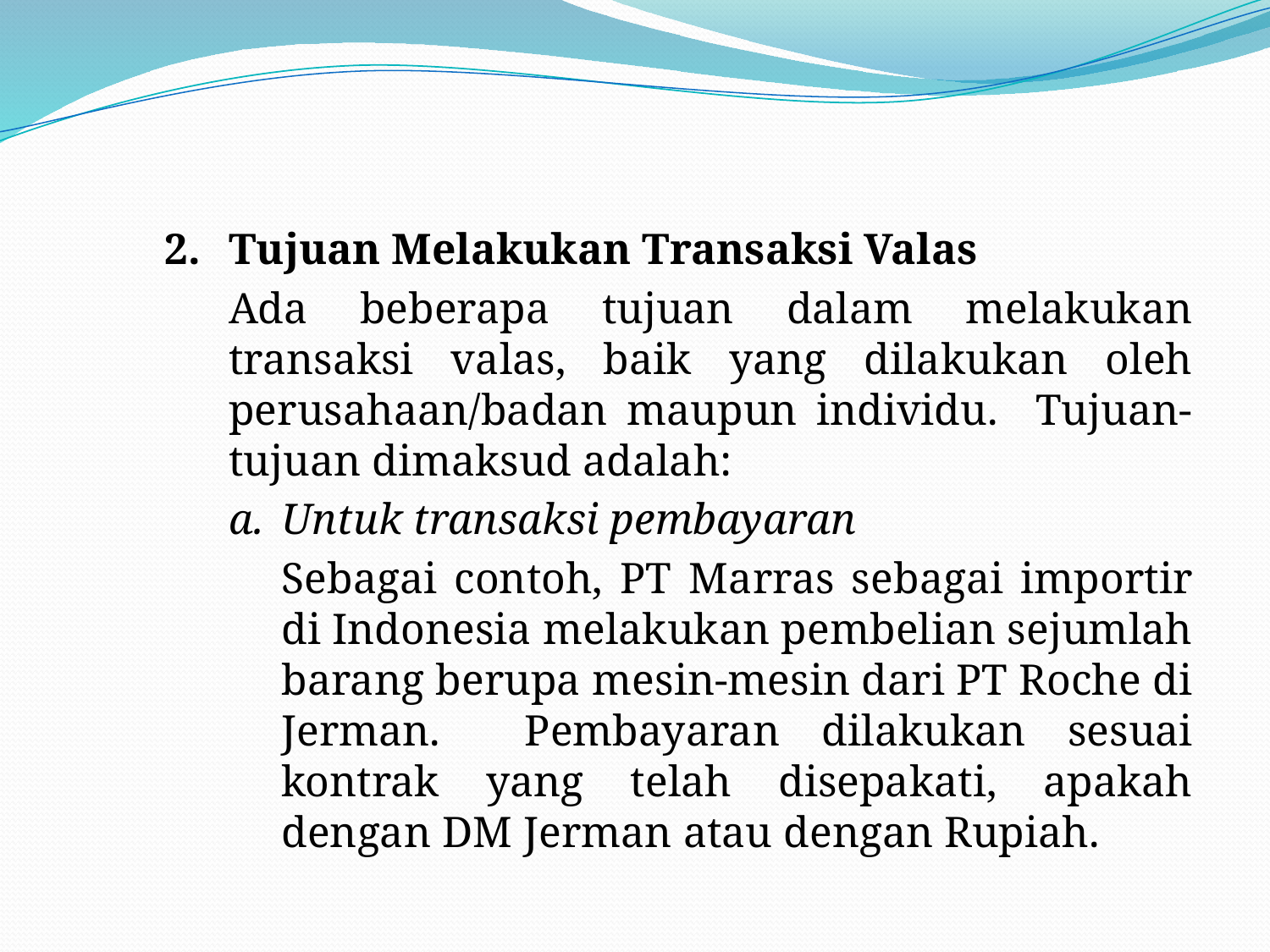

#
2.	Tujuan Melakukan Transaksi Valas
	Ada beberapa tujuan dalam melakukan transaksi valas, baik yang dilakukan oleh perusahaan/badan maupun individu.  Tujuan-tujuan dimaksud adalah:
a.	Untuk transaksi pembayaran
Sebagai contoh, PT Marras sebagai importir di Indonesia melakukan pembelian sejumlah barang berupa mesin-mesin dari PT Roche di Jerman.  Pembayaran dilakukan sesuai kontrak yang telah disepakati, apakah dengan DM Jerman atau dengan Rupiah.